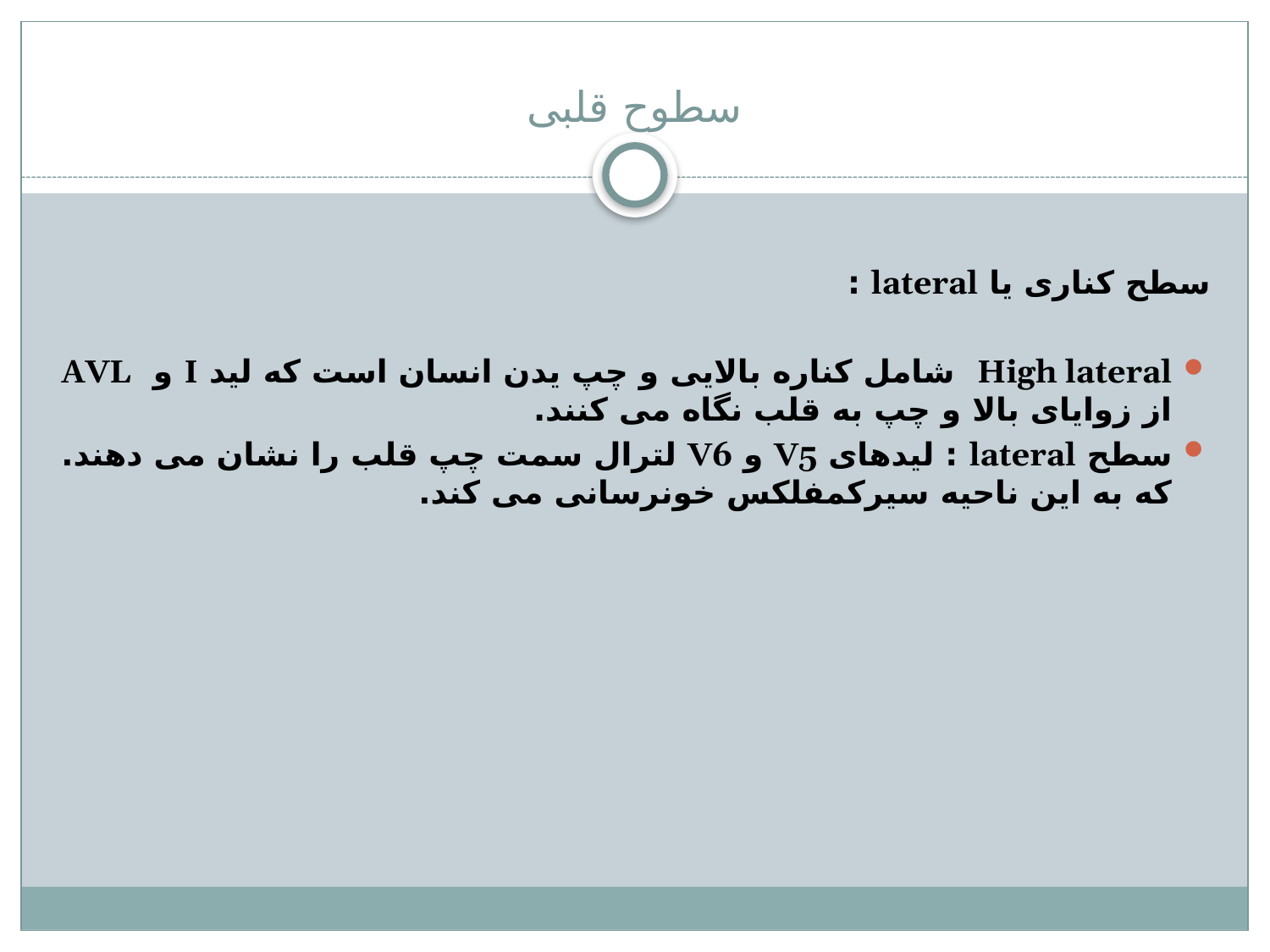

# سطوح قلبی

سطح کناری یا lateral :

High lateral  شامل کناره بالایی و چپ یدن انسان است که لید I و  AVL از زوایای بالا و چپ به قلب نگاه می کنند.
سطح lateral : لیدهای V5 و V6 لترال سمت چپ قلب را نشان می دهند. که به این ناحیه سیرکمفلکس خونرسانی می کند.